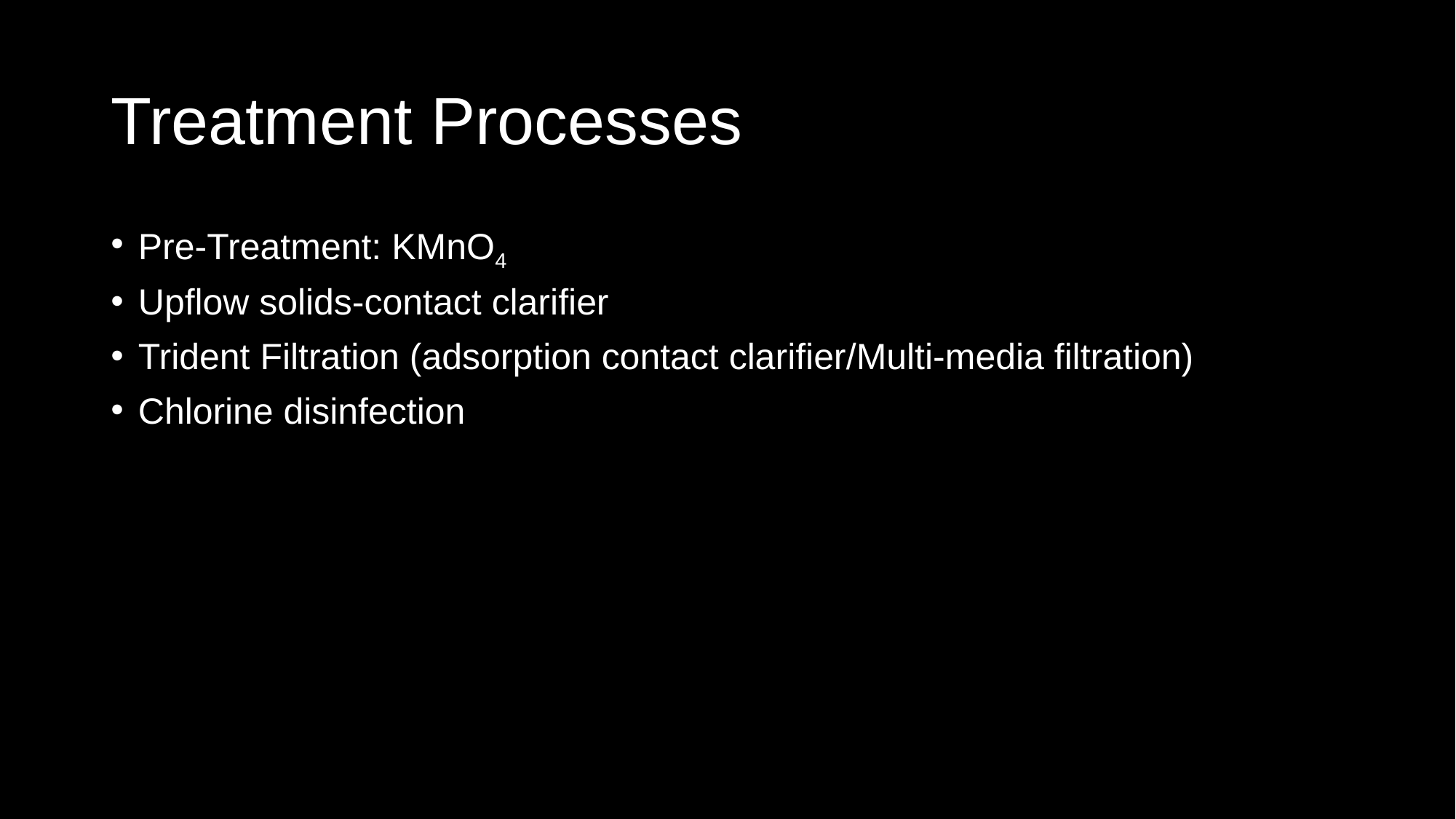

# Treatment Processes
Pre-Treatment: KMnO4
Upflow solids-contact clarifier
Trident Filtration (adsorption contact clarifier/Multi-media filtration)
Chlorine disinfection